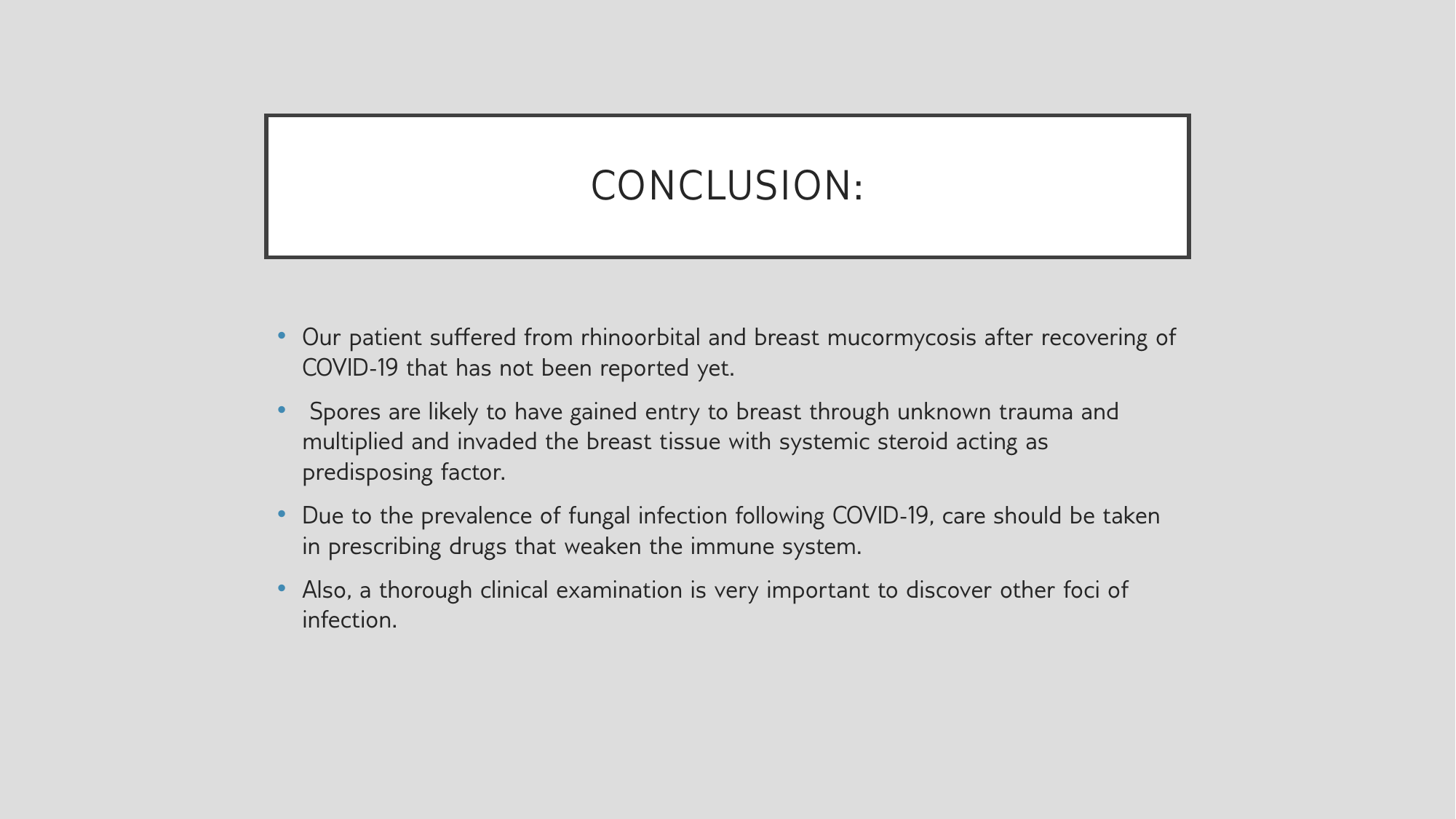

# Conclusion:
Our patient suffered from rhinoorbital and breast mucormycosis after recovering of COVID-19 that has not been reported yet.
 Spores are likely to have gained entry to breast through unknown trauma and multiplied and invaded the breast tissue with systemic steroid acting as predisposing factor.
Due to the prevalence of fungal infection following COVID-19, care should be taken in prescribing drugs that weaken the immune system.
Also, a thorough clinical examination is very important to discover other foci of infection.